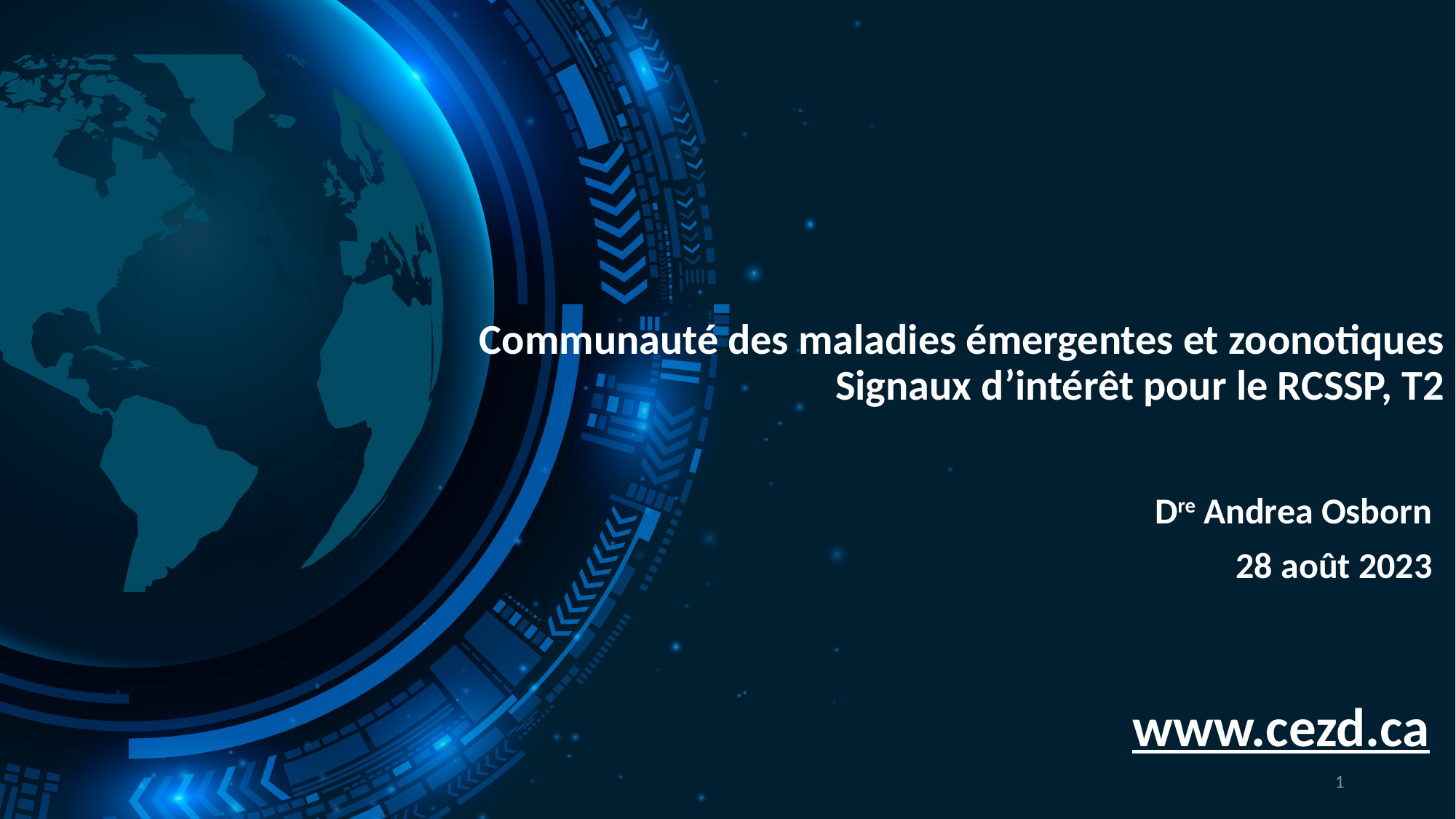

# Communauté des maladies émergentes et zoonotiques Signaux d’intérêt pour le RCSSP, T2
Dre Andrea Osborn
28 août 2023

www.cezd.ca
1